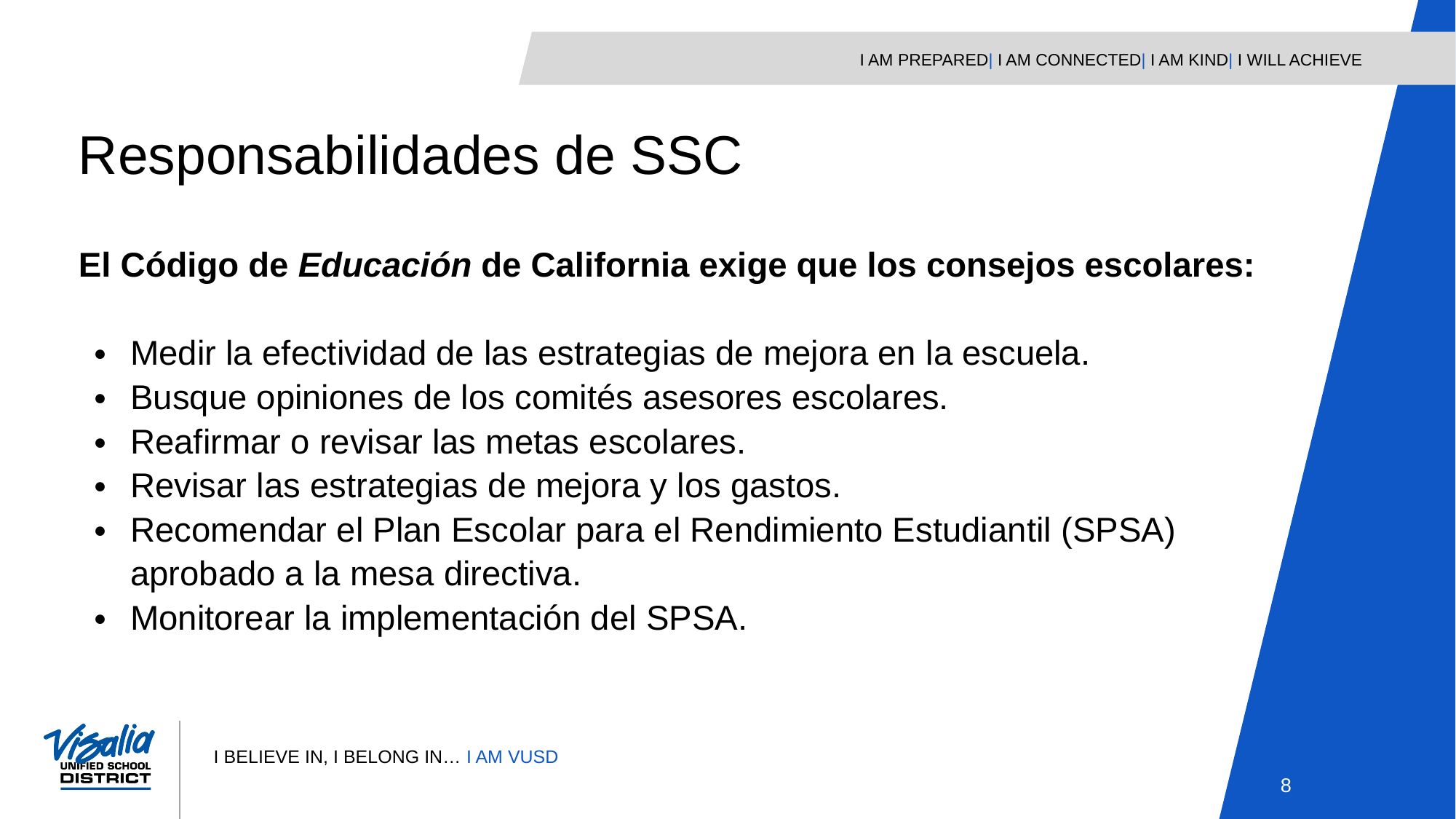

Responsabilidades de SSC

El Código de Educación de California exige que los consejos escolares:

Medir la efectividad de las estrategias de mejora en la escuela.
Busque opiniones de los comités asesores escolares.
Reafirmar o revisar las metas escolares.
Revisar las estrategias de mejora y los gastos.
Recomendar el Plan Escolar para el Rendimiento Estudiantil (SPSA) aprobado a la mesa directiva.
Monitorear la implementación del SPSA.
8
8